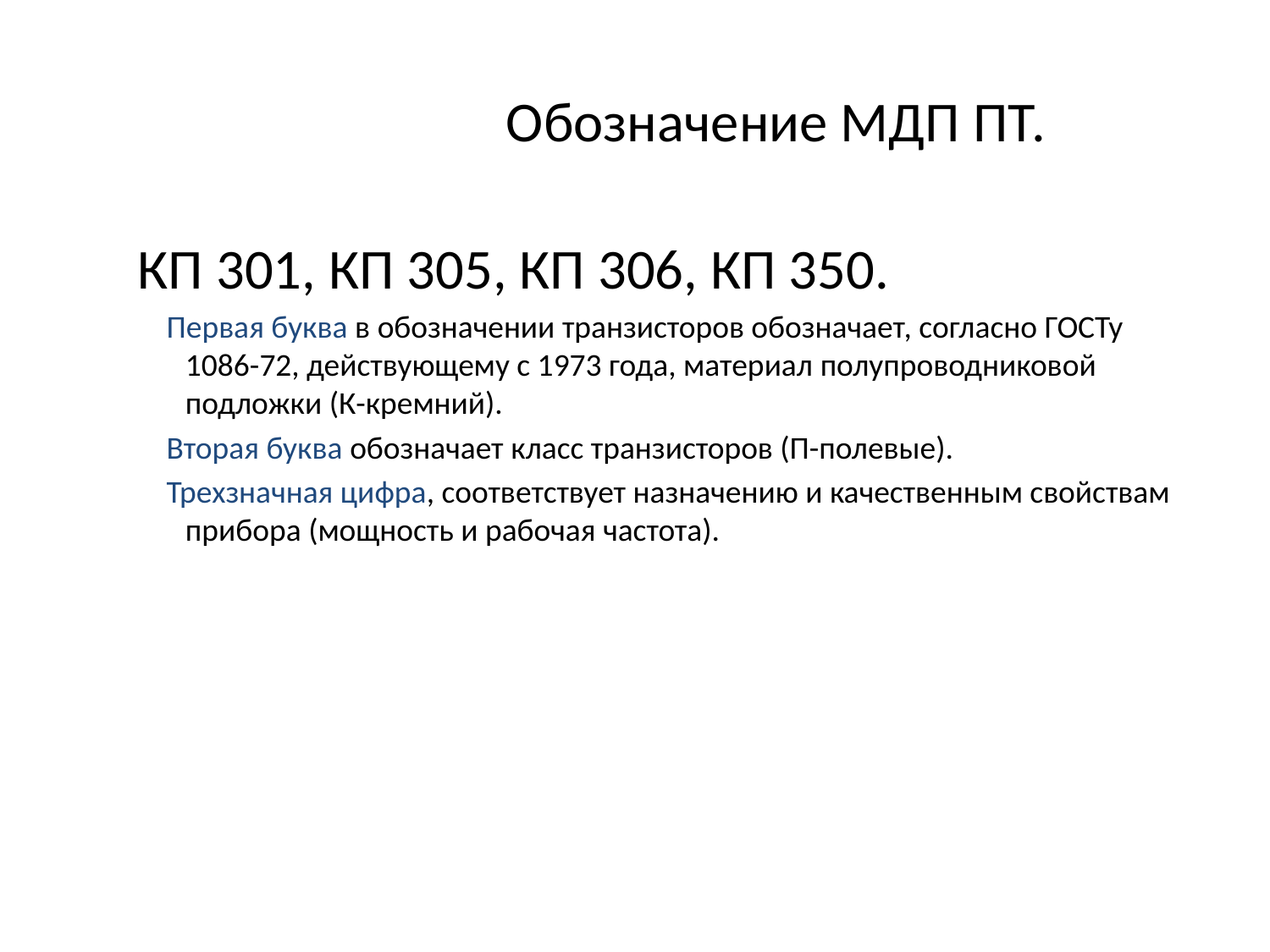

# Обозначение МДП ПТ.
КП 301, КП 305, КП 306, КП 350.
    Первая буква в обозначении транзисторов обозначает, согласно ГОСТу 1086-72, действующему с 1973 года, материал полупроводниковой подложки (К-кремний).
    Вторая буква обозначает класс транзисторов (П-полевые).
    Трехзначная цифра, соответствует назначению и качественным свойствам прибора (мощность и рабочая частота).